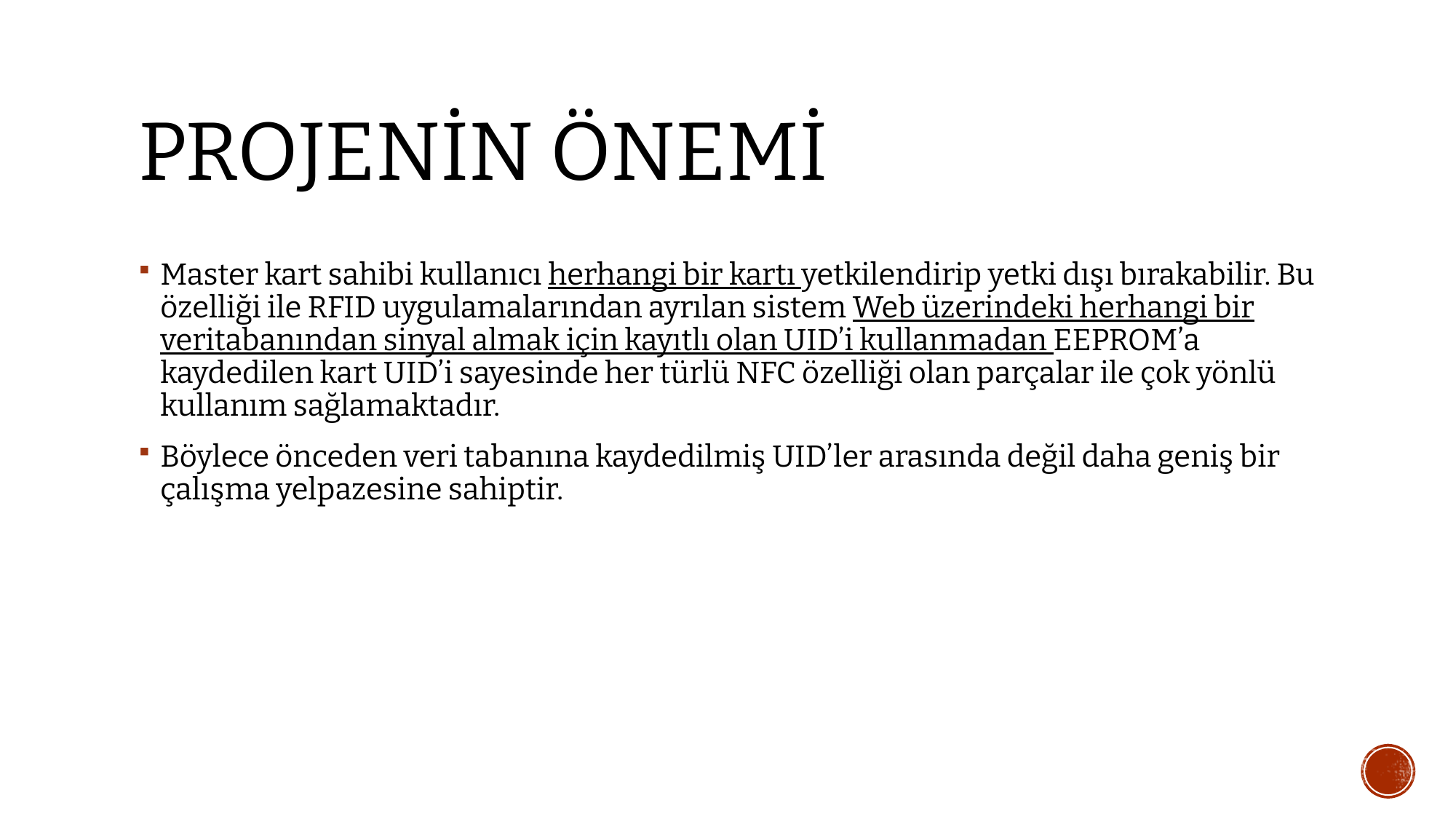

# Projenin Önemi
Master kart sahibi kullanıcı herhangi bir kartı yetkilendirip yetki dışı bırakabilir. Bu özelliği ile RFID uygulamalarından ayrılan sistem Web üzerindeki herhangi bir veritabanından sinyal almak için kayıtlı olan UID’i kullanmadan EEPROM’a kaydedilen kart UID’i sayesinde her türlü NFC özelliği olan parçalar ile çok yönlü kullanım sağlamaktadır.
Böylece önceden veri tabanına kaydedilmiş UID’ler arasında değil daha geniş bir çalışma yelpazesine sahiptir.